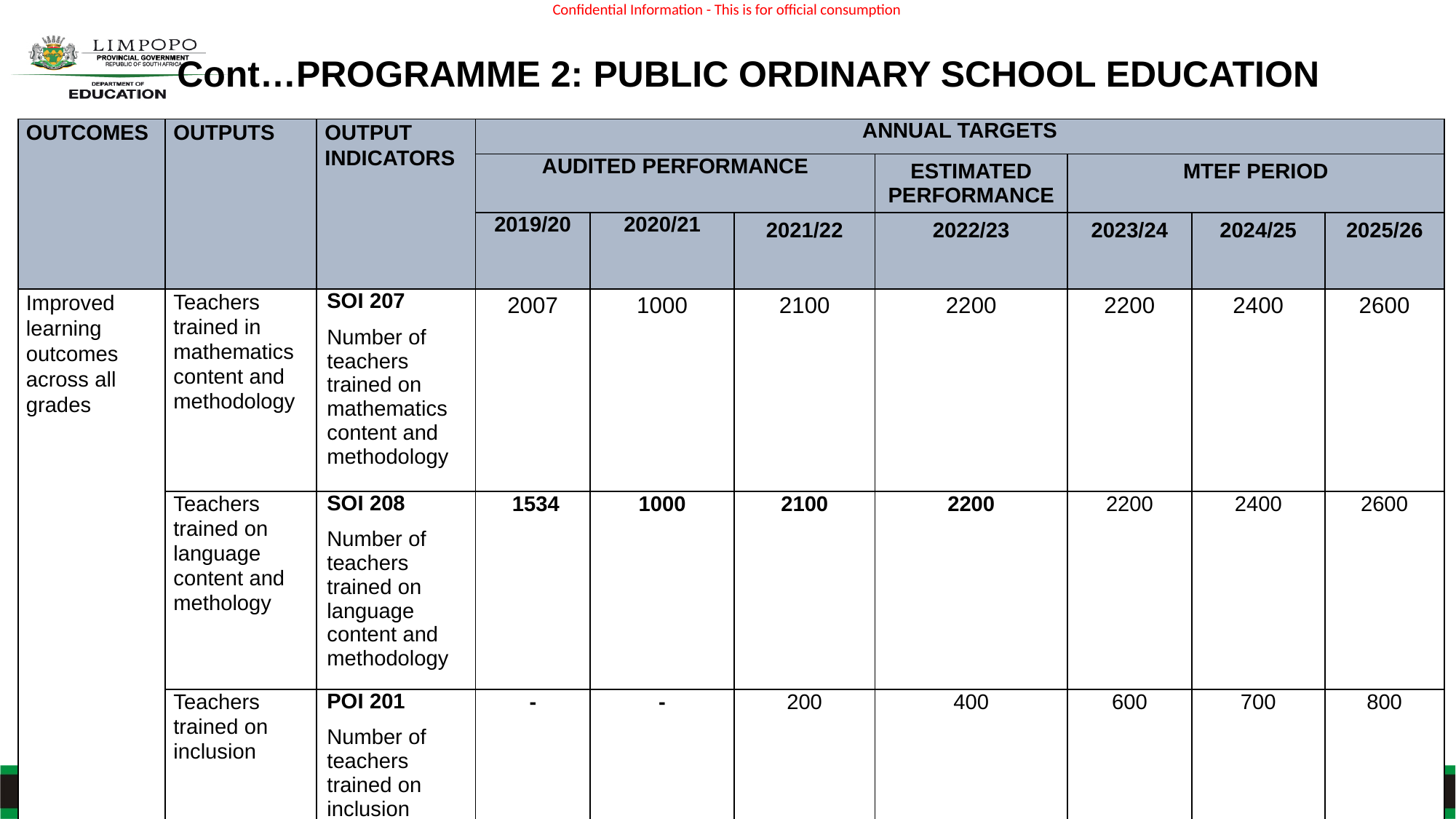

# Cont…PROGRAMME 2: PUBLIC ORDINARY SCHOOL EDUCATION
| OUTCOMES | OUTPUTS | OUTPUT INDICATORS | ANNUAL TARGETS |  |  |  |  |  |  |
| --- | --- | --- | --- | --- | --- | --- | --- | --- | --- |
|  |  |  | AUDITED PERFORMANCE |  |  | ESTIMATED PERFORMANCE | MTEF PERIOD |  |  |
|  |  |  | 2019/20 | 2020/21 | 2021/22 | 2022/23 | 2023/24 | 2024/25 | 2025/26 |
| Improved learning outcomes across all grades | Teachers trained in mathematics content and methodology | SOI 207 Number of teachers trained on mathematics content and methodology | 2007 | 1000 | 2100 | 2200 | 2200 | 2400 | 2600 |
|  | Teachers trained on language content and methology | SOI 208 Number of teachers trained on language content and methodology | 1534 | 1000 | 2100 | 2200 | 2200 | 2400 | 2600 |
|  | Teachers trained on inclusion | POI 201 Number of teachers trained on inclusion | - | - | 200 | 400 | 600 | 700 | 800 |